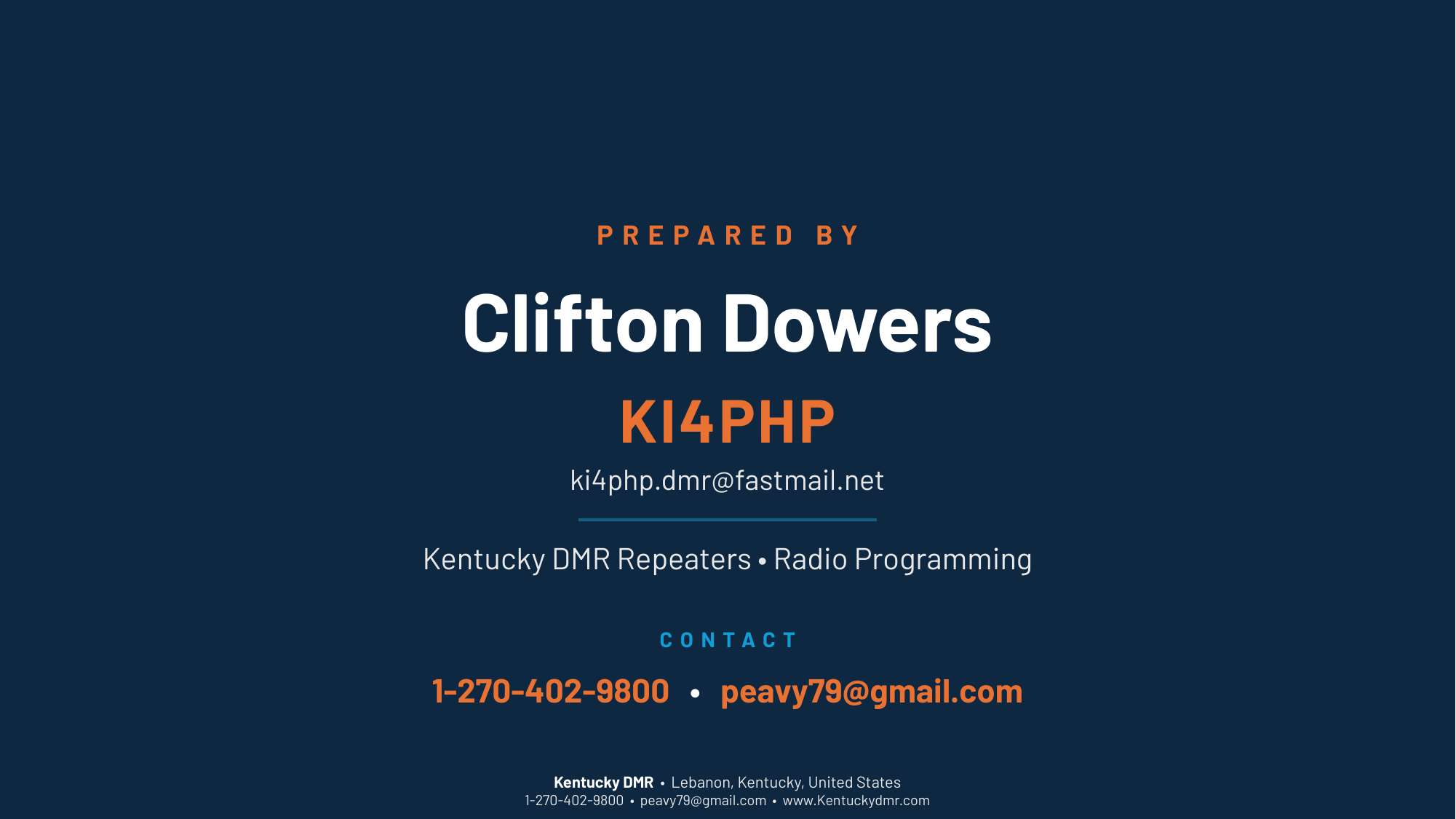

PREPARED BY
Clifton Dowers
KI4PHP
ki4php.dmr@fastmail.net

Kentucky DMR Repeaters • Radio Programming
CONTACT
1-270-402-9800   •   peavy79@gmail.com
Kentucky DMR  •  Lebanon, Kentucky, United States
1-270-402-9800  •  peavy79@gmail.com  •  www.Kentuckydmr.com